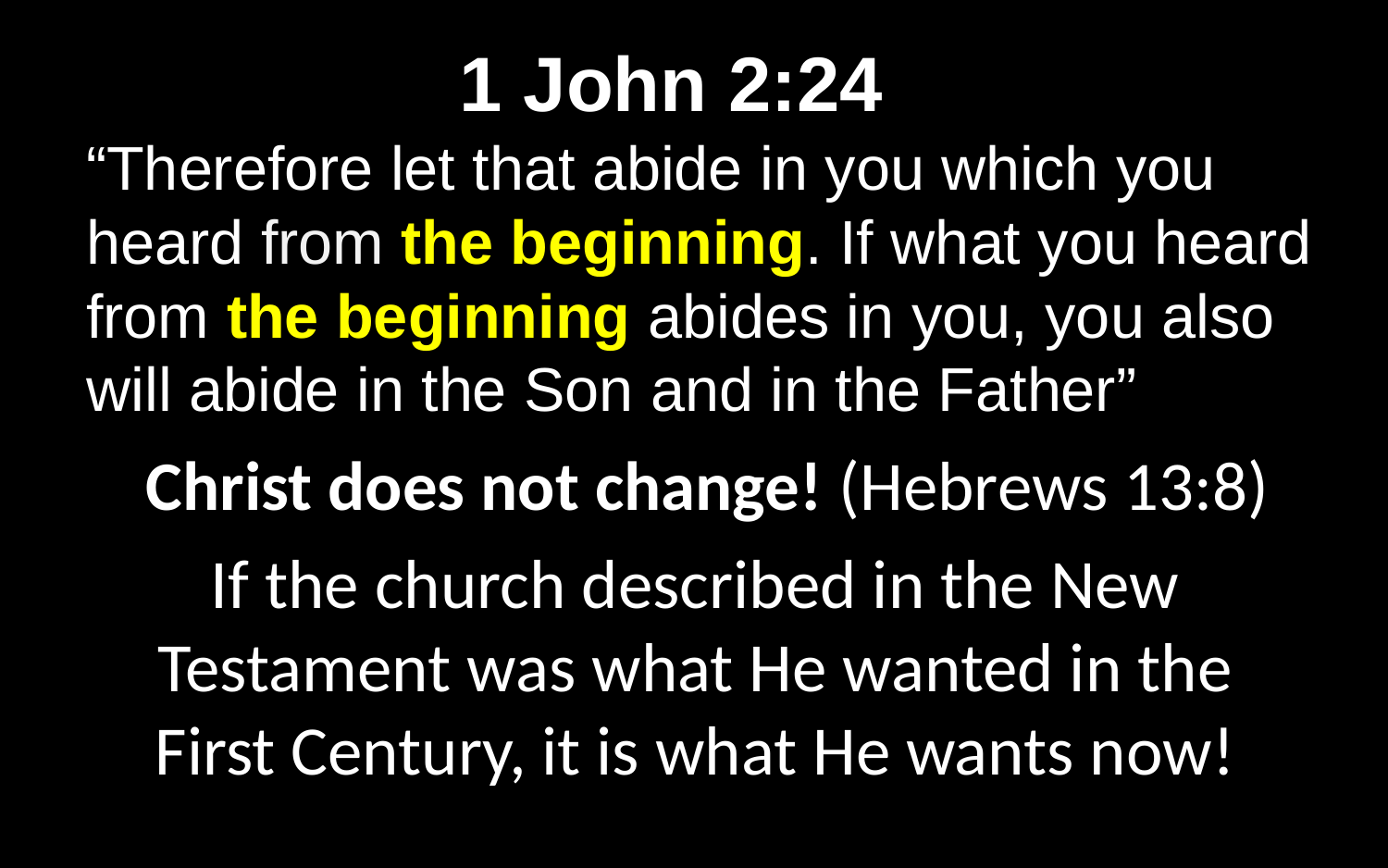

# 1 John 2:24
“Therefore let that abide in you which you heard from the beginning. If what you heard from the beginning abides in you, you also will abide in the Son and in the Father”
Christ does not change! (Hebrews 13:8)
If the church described in the New Testament was what He wanted in the First Century, it is what He wants now!